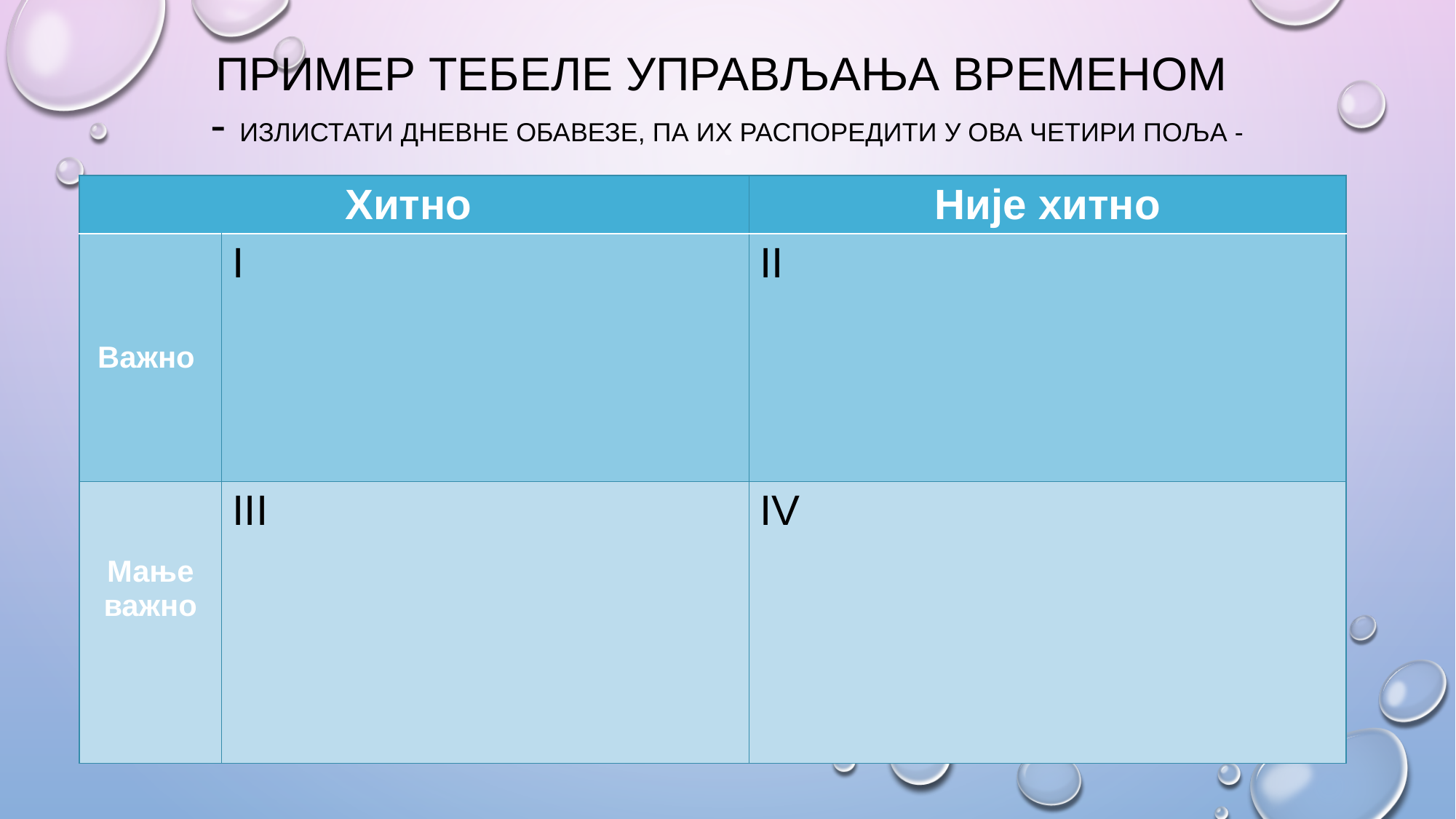

# Пример тебеле управљања временом - излистати дневне обавезе, па их распоредити у ова четири поља -
| Хитно |  | Није хитно |
| --- | --- | --- |
| Важно | I | II |
| Мање важно | III | IV |